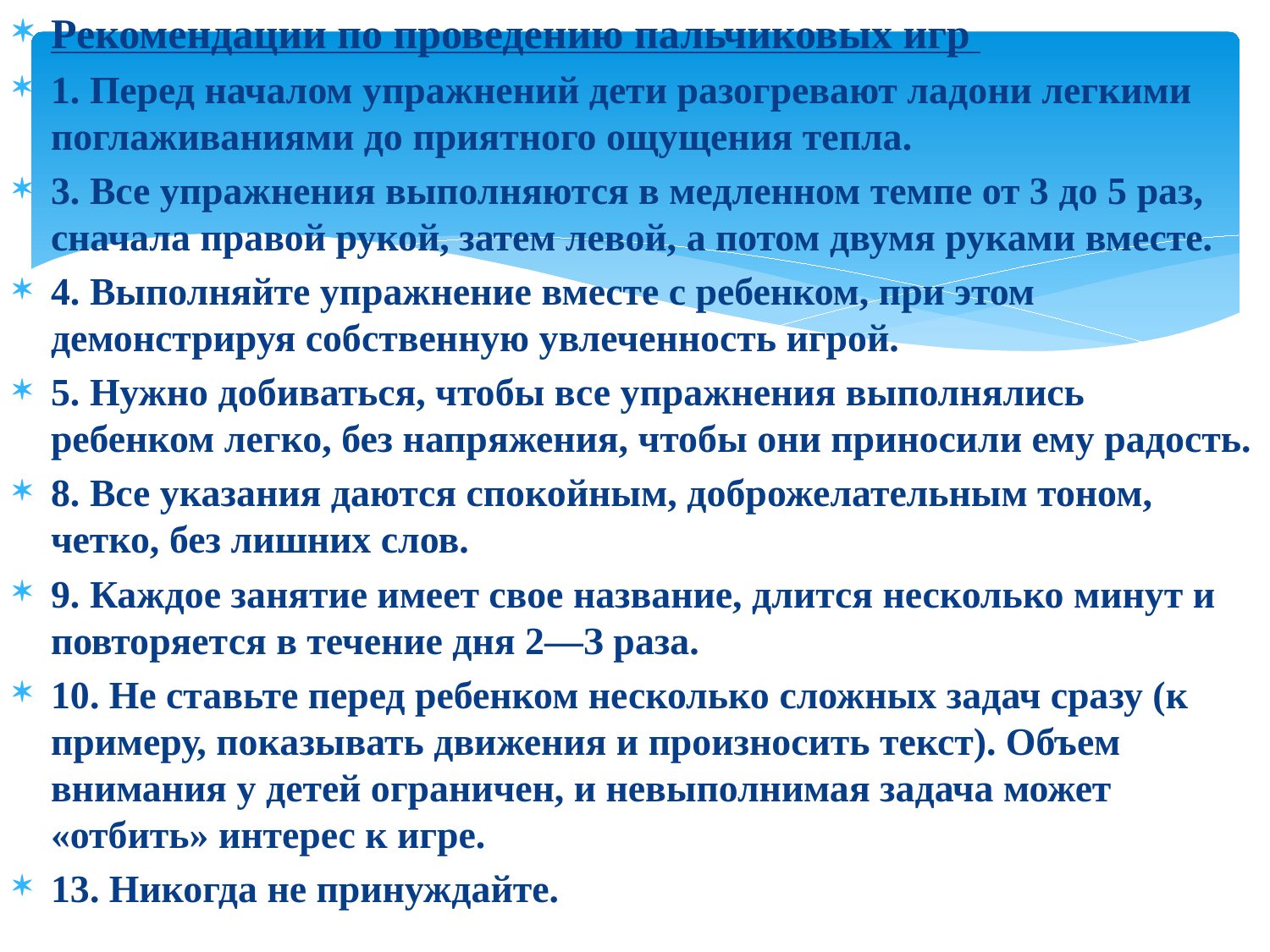

Рекомендации по проведению пальчиковых игр
1. Перед началом упражнений дети разогревают ладони легкими поглаживаниями до приятного ощущения тепла.
3. Все упражнения выполняются в медленном темпе от 3 до 5 раз, сначала правой рукой, затем левой, а потом двумя руками вместе.
4. Выполняйте упражнение вместе с ребенком, при этом демонстрируя собственную увлеченность игрой.
5. Нужно добиваться, чтобы все упражнения выполнялись ребенком легко, без напряжения, чтобы они приносили ему радость.
8. Все указания даются спокойным, доброжелательным тоном, четко, без лишних слов.
9. Каждое занятие имеет свое название, длится несколько минут и повторяется в течение дня 2—З раза.
10. Не ставьте перед ребенком несколько сложных задач сразу (к примеру, показывать движения и произносить текст). Объем внимания у детей ограничен, и невыполнимая задача может «отбить» интерес к игре.
13. Никогда не принуждайте.